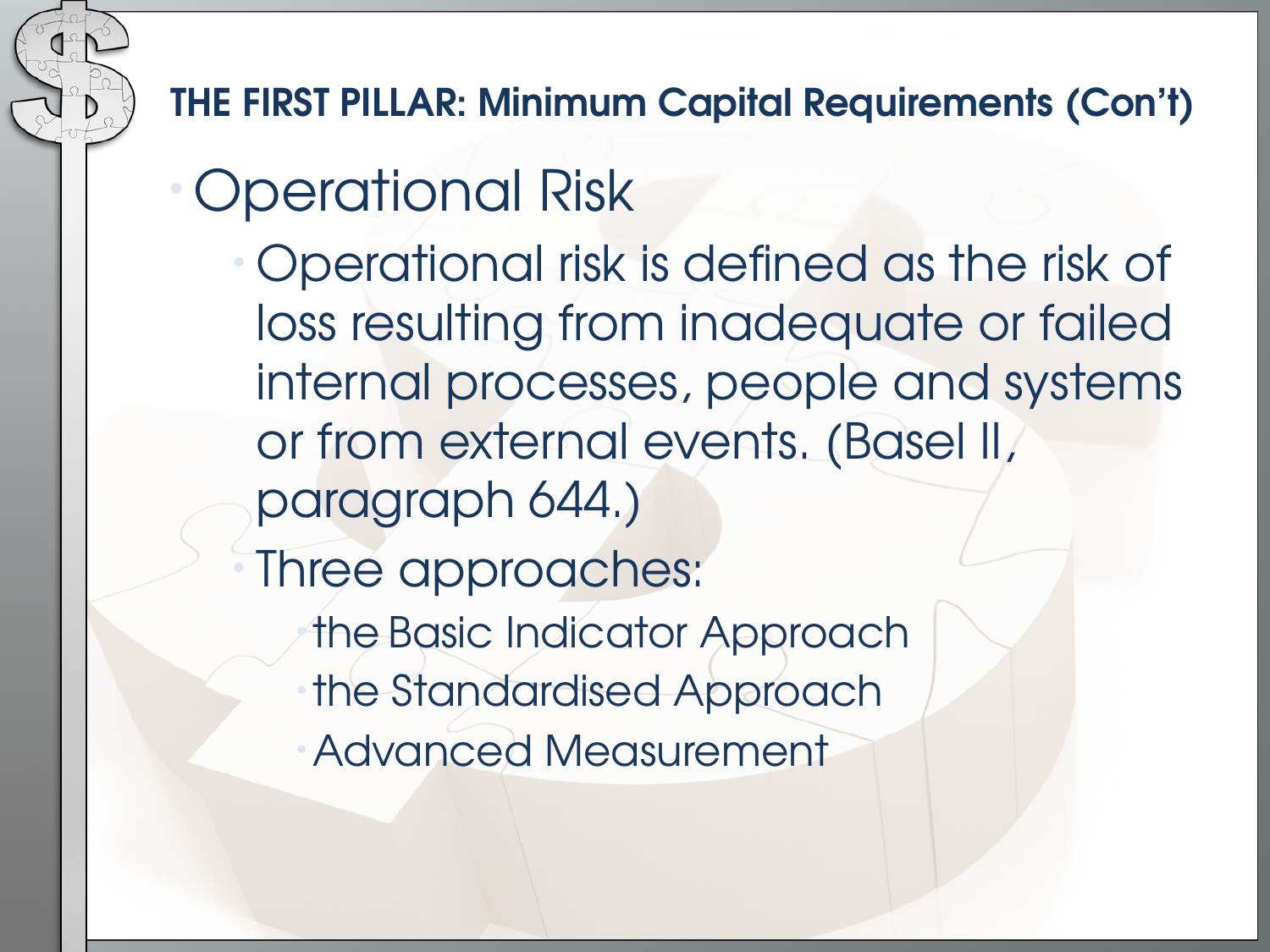

# THE FIRST PILLAR: Minimum Capital Requirements (Con’t)
Operational Risk
Operational risk is defined as the risk of loss resulting from inadequate or failed internal processes, people and systems or from external events. (Basel II, paragraph 644.)
Three approaches:
the Basic Indicator Approach
the Standardised Approach
Advanced Measurement